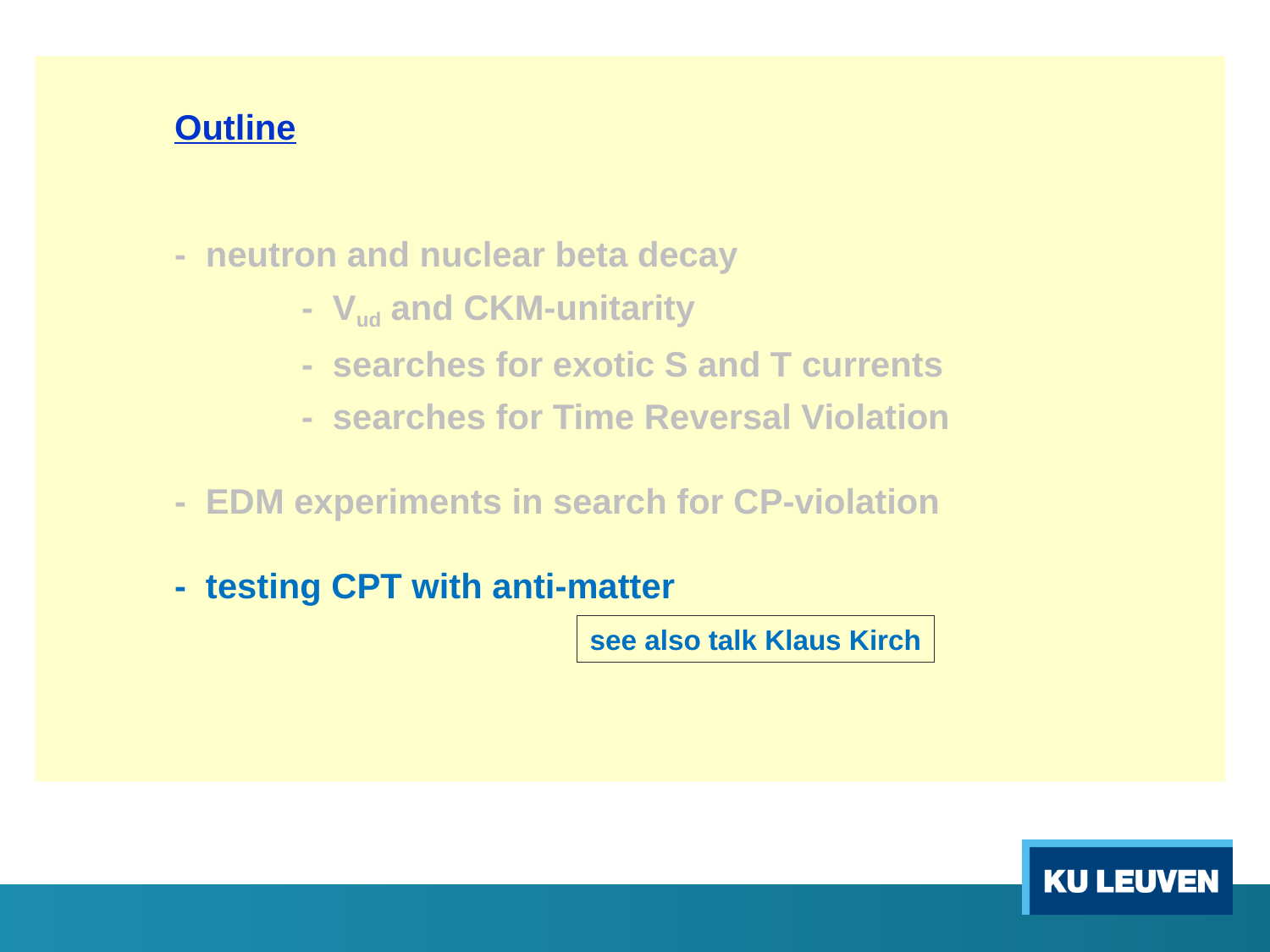

Outline

	-  neutron and nuclear beta decay
		-  Vud and CKM-unitarity
		-  searches for exotic S and T currents
		-  searches for Time Reversal Violation

	-  EDM experiments in search for CP-violation

	-  testing CPT with anti-matter

see also talk Klaus Kirch